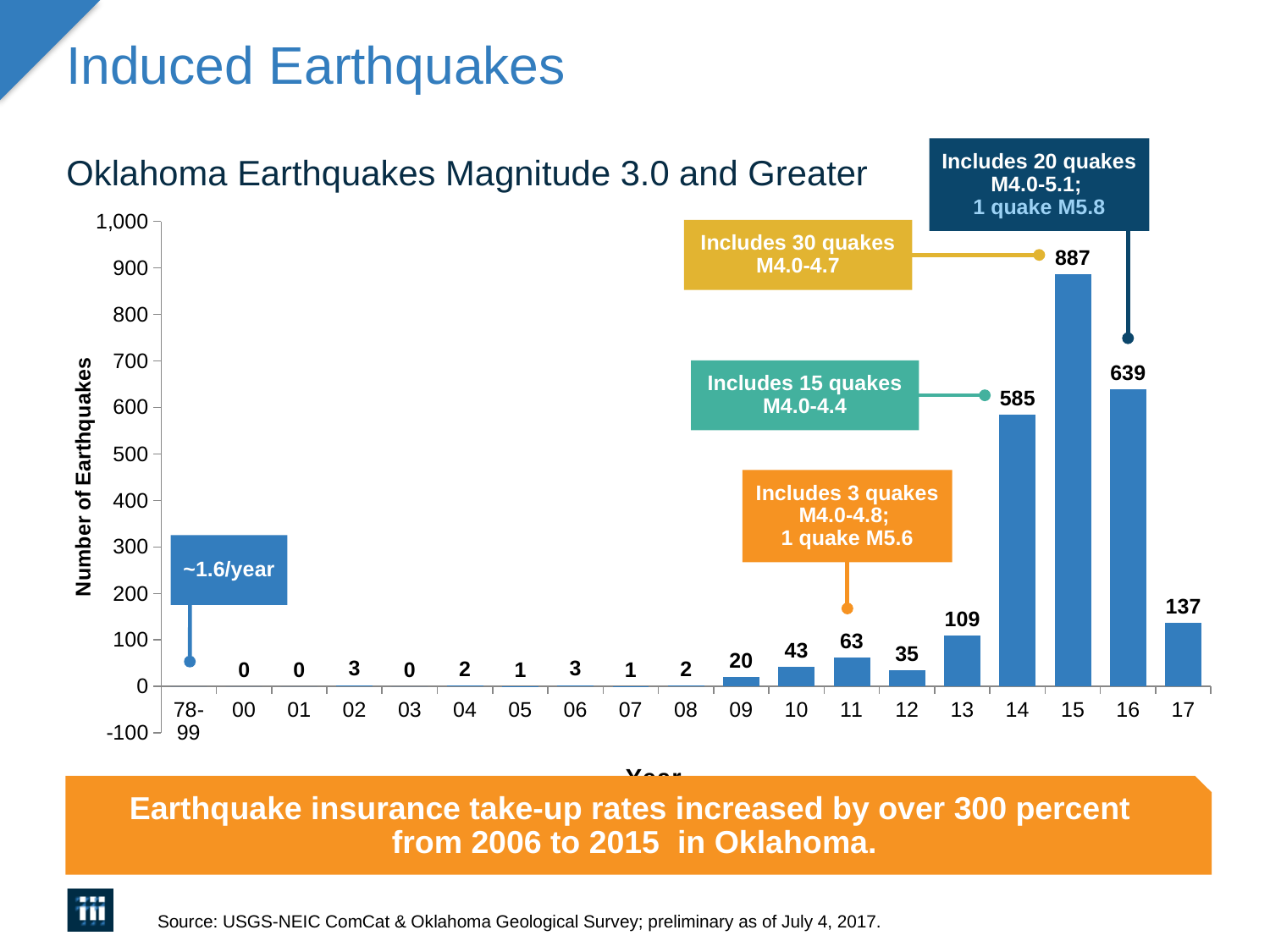

# Induced Earthquakes
Includes 20 quakes M4.0-5.1;
1 quake M5.8
Oklahoma Earthquakes Magnitude 3.0 and Greater

### Chart

| Category | Investment Income |
|---|---|
| 78-99 | 0.0 |
| 00 | 0.0 |
| 01 | 0.0 |
| 02 | 3.0 |
| 03 | 0.0 |
| 04 | 2.0 |
| 05 | 1.0 |
| 06 | 3.0 |
| 07 | 1.0 |
| 08 | 2.0 |
| 09 | 20.0 |
| 10 | 43.0 |
| 11 | 63.0 |
| 12 | 35.0 |
| 13 | 109.0 |
| 14 | 585.0 |
| 15 | 887.0 |
| 16 | 639.0 |
| 17 | 137.0 |
Includes 30 quakes M4.0-4.7
Includes 15 quakes M4.0-4.4
Includes 3 quakes M4.0-4.8;
1 quake M5.6
~1.6/year
Earthquake insurance take-up rates increased by over 300 percent
from 2006 to 2015  in Oklahoma.
Source: USGS-NEIC ComCat & Oklahoma Geological Survey; preliminary as of July 4, 2017.